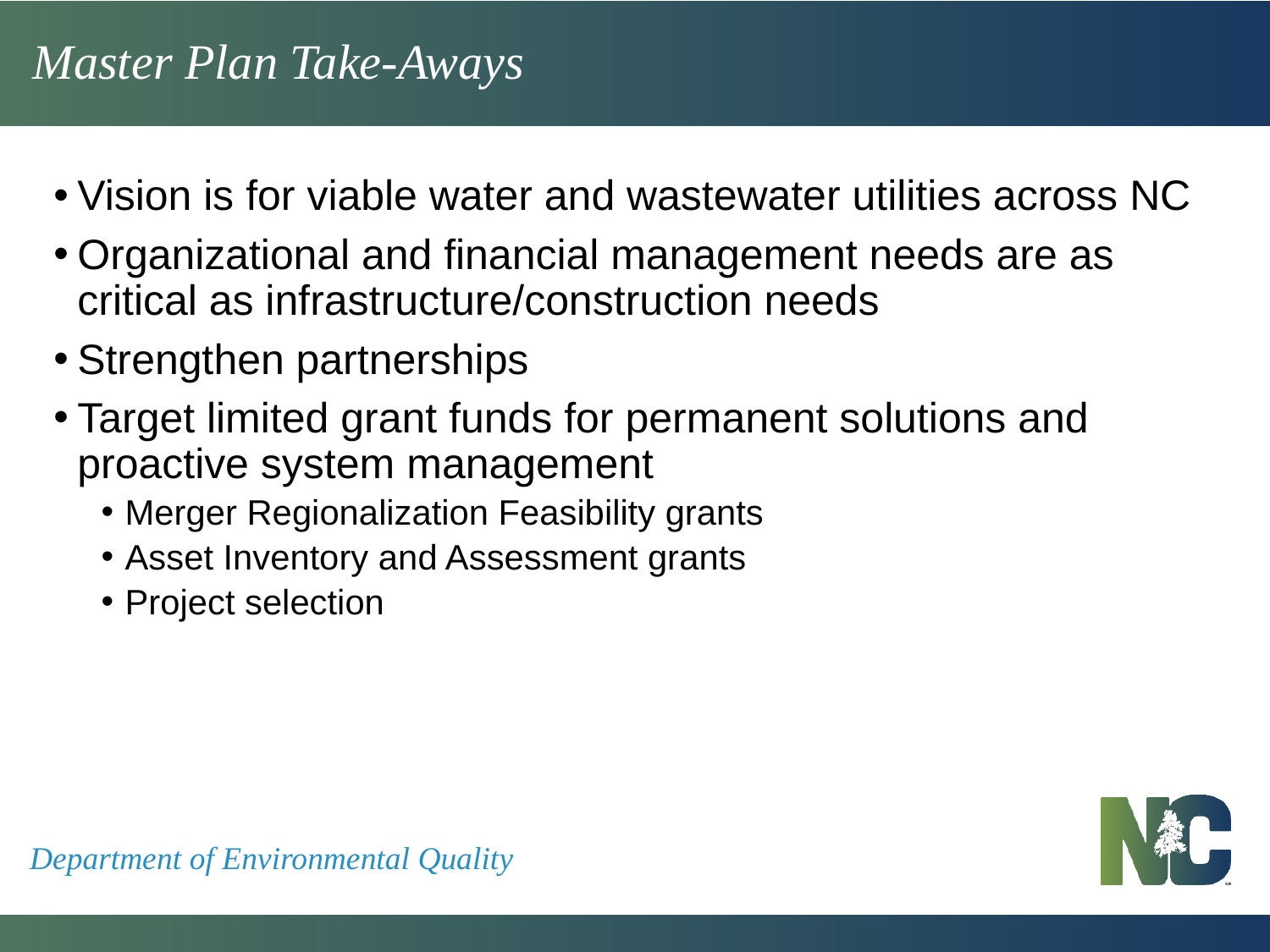

# Master Plan Take-Aways
Vision is for viable water and wastewater utilities across NC
Organizational and financial management needs are as critical as infrastructure/construction needs
Strengthen partnerships
Target limited grant funds for permanent solutions and proactive system management
Merger Regionalization Feasibility grants
Asset Inventory and Assessment grants
Project selection

Department of Environmental Quality